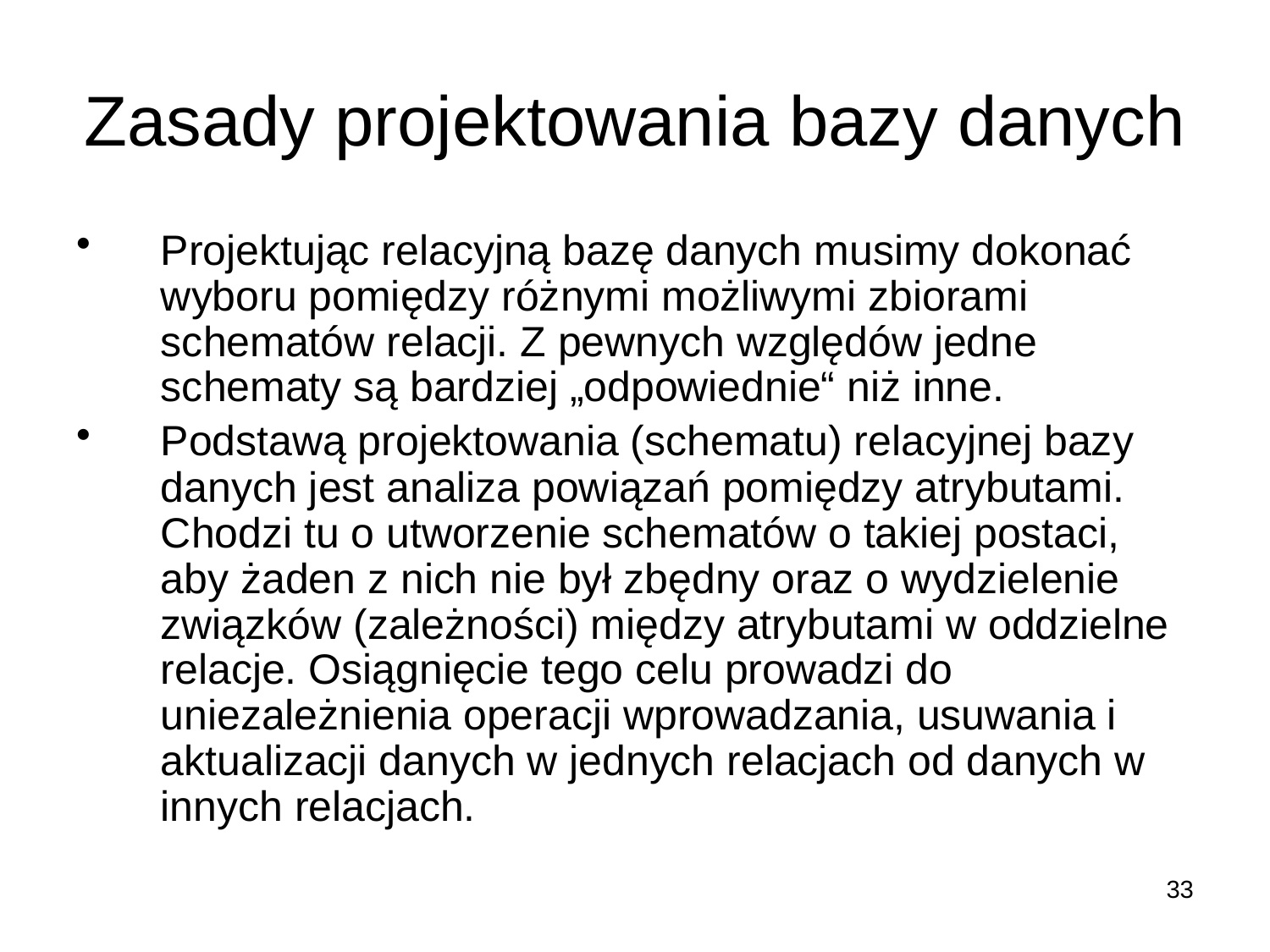

# Zasady projektowania bazy danych
Projektując relacyjną bazę danych musimy dokonać wyboru pomiędzy różnymi możliwymi zbiorami schematów relacji. Z pewnych względów jedne schematy są bardziej „odpowiednie“ niż inne.
Podstawą projektowania (schematu) relacyjnej bazy danych jest analiza powiązań pomiędzy atrybutami. Chodzi tu o utworzenie schematów o takiej postaci, aby żaden z nich nie był zbędny oraz o wydzielenie związków (zależności) między atrybutami w oddzielne relacje. Osiągnięcie tego celu prowadzi do uniezależnienia operacji wprowadzania, usuwania i aktualizacji danych w jednych relacjach od danych w innych relacjach.
33